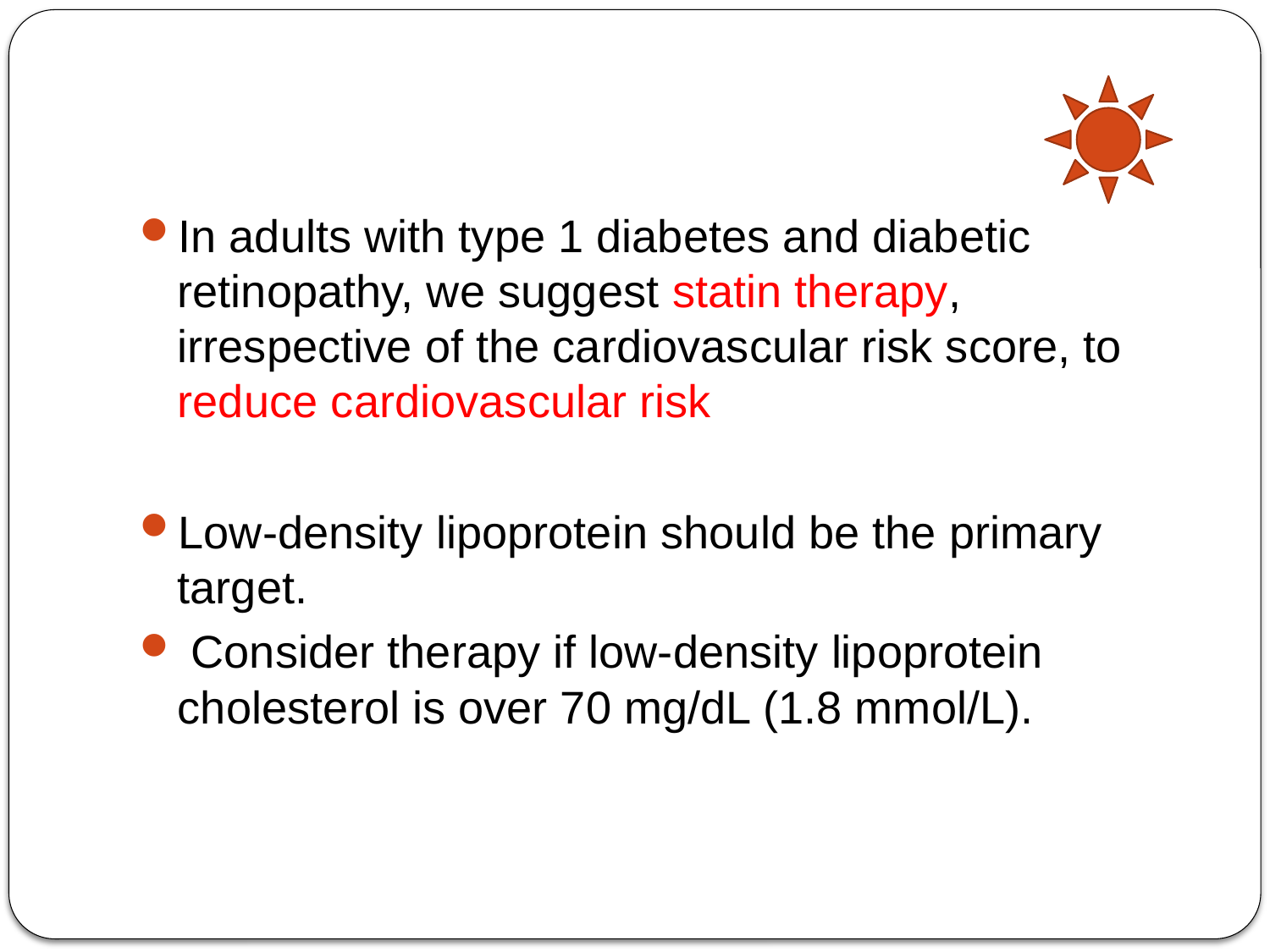

#

In adults with type 1 diabetes and diabetic retinopathy, we suggest statin therapy, irrespective of the cardiovascular risk score, to reduce cardiovascular risk

Low-density lipoprotein should be the primary target.
 Consider therapy if low-density lipoprotein cholesterol is over 70 mg/dL (1.8 mmol/L).